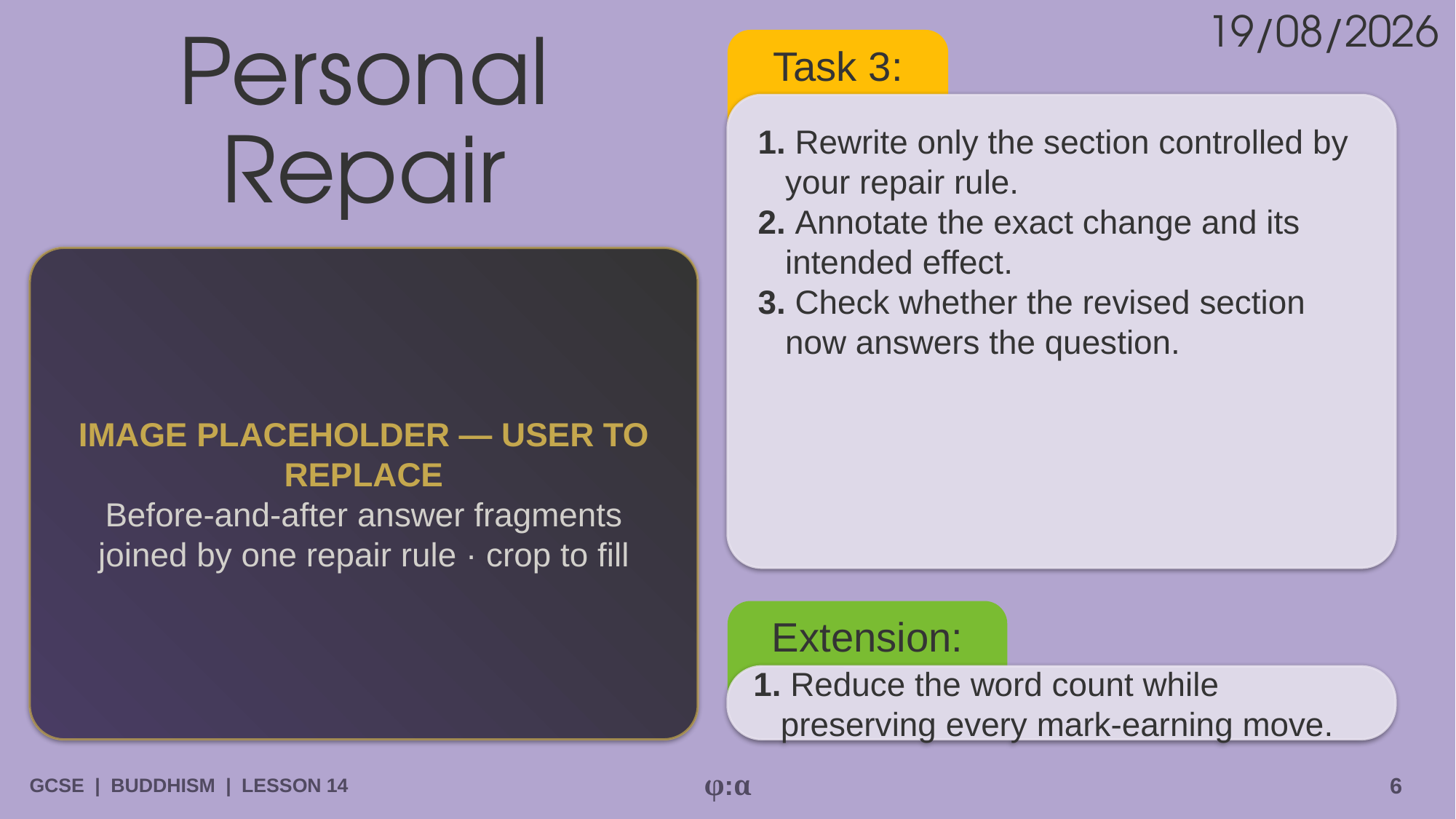

19/08/2026
# Personal Repair
Task 3:
1. Rewrite only the section controlled by your repair rule.
2. Annotate the exact change and its intended effect.
3. Check whether the revised section now answers the question.
IMAGE PLACEHOLDER — USER TO REPLACE
Before-and-after answer fragments joined by one repair rule · crop to fill
Extension:
1. Reduce the word count while preserving every mark-earning move.
GCSE  |  BUDDHISM  |  LESSON 14
φ:α
6